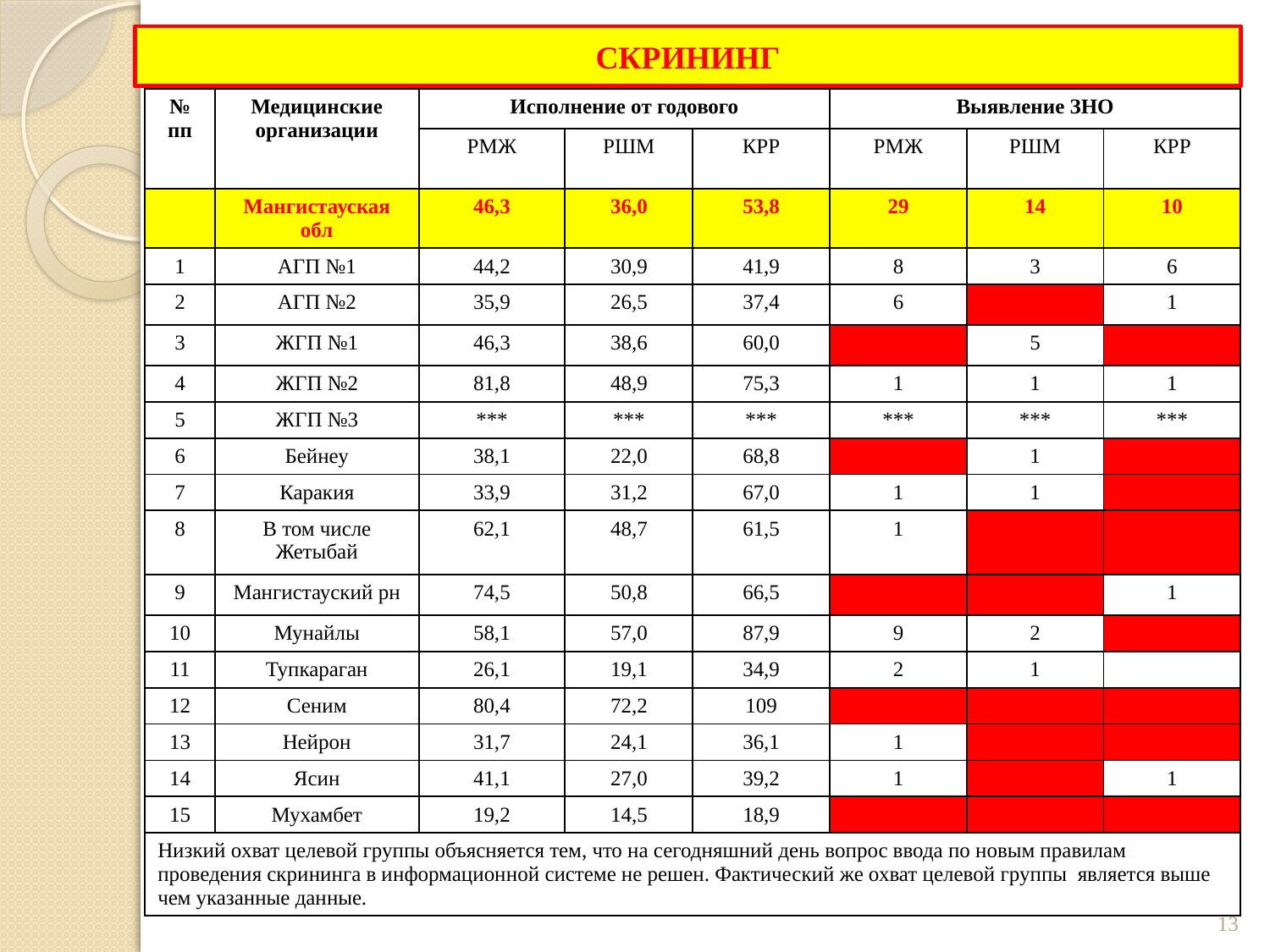

# СКРИНИНГ
| № пп | Медицинские организации | Исполнение от годового |  |  | Выявление ЗНО |  |  |
| --- | --- | --- | --- | --- | --- | --- | --- |
|  |  | РМЖ | РШМ | КРР | РМЖ | РШМ | КРР |
|  | Мангистауская обл | 46,3 | 36,0 | 53,8 | 29 | 14 | 10 |
| 1 | АГП №1 | 44,2 | 30,9 | 41,9 | 8 | 3 | 6 |
| 2 | АГП №2 | 35,9 | 26,5 | 37,4 | 6 |  | 1 |
| 3 | ЖГП №1 | 46,3 | 38,6 | 60,0 |  | 5 |  |
| 4 | ЖГП №2 | 81,8 | 48,9 | 75,3 | 1 | 1 | 1 |
| 5 | ЖГП №3 | \*\*\* | \*\*\* | \*\*\* | \*\*\* | \*\*\* | \*\*\* |
| 6 | Бейнеу | 38,1 | 22,0 | 68,8 |  | 1 |  |
| 7 | Каракия | 33,9 | 31,2 | 67,0 | 1 | 1 |  |
| 8 | В том числе Жетыбай | 62,1 | 48,7 | 61,5 | 1 |  |  |
| 9 | Мангистауский рн | 74,5 | 50,8 | 66,5 |  |  | 1 |
| 10 | Мунайлы | 58,1 | 57,0 | 87,9 | 9 | 2 |  |
| 11 | Тупкараган | 26,1 | 19,1 | 34,9 | 2 | 1 |  |
| 12 | Сеним | 80,4 | 72,2 | 109 |  |  |  |
| 13 | Нейрон | 31,7 | 24,1 | 36,1 | 1 |  |  |
| 14 | Ясин | 41,1 | 27,0 | 39,2 | 1 |  | 1 |
| 15 | Мухамбет | 19,2 | 14,5 | 18,9 |  |  |  |
| Низкий охват целевой группы объясняется тем, что на сегодняшний день вопрос ввода по новым правилам проведения скрининга в информационной системе не решен. Фактический же охват целевой группы является выше чем указанные данные. |  |  |  |  |  |  |  |
13